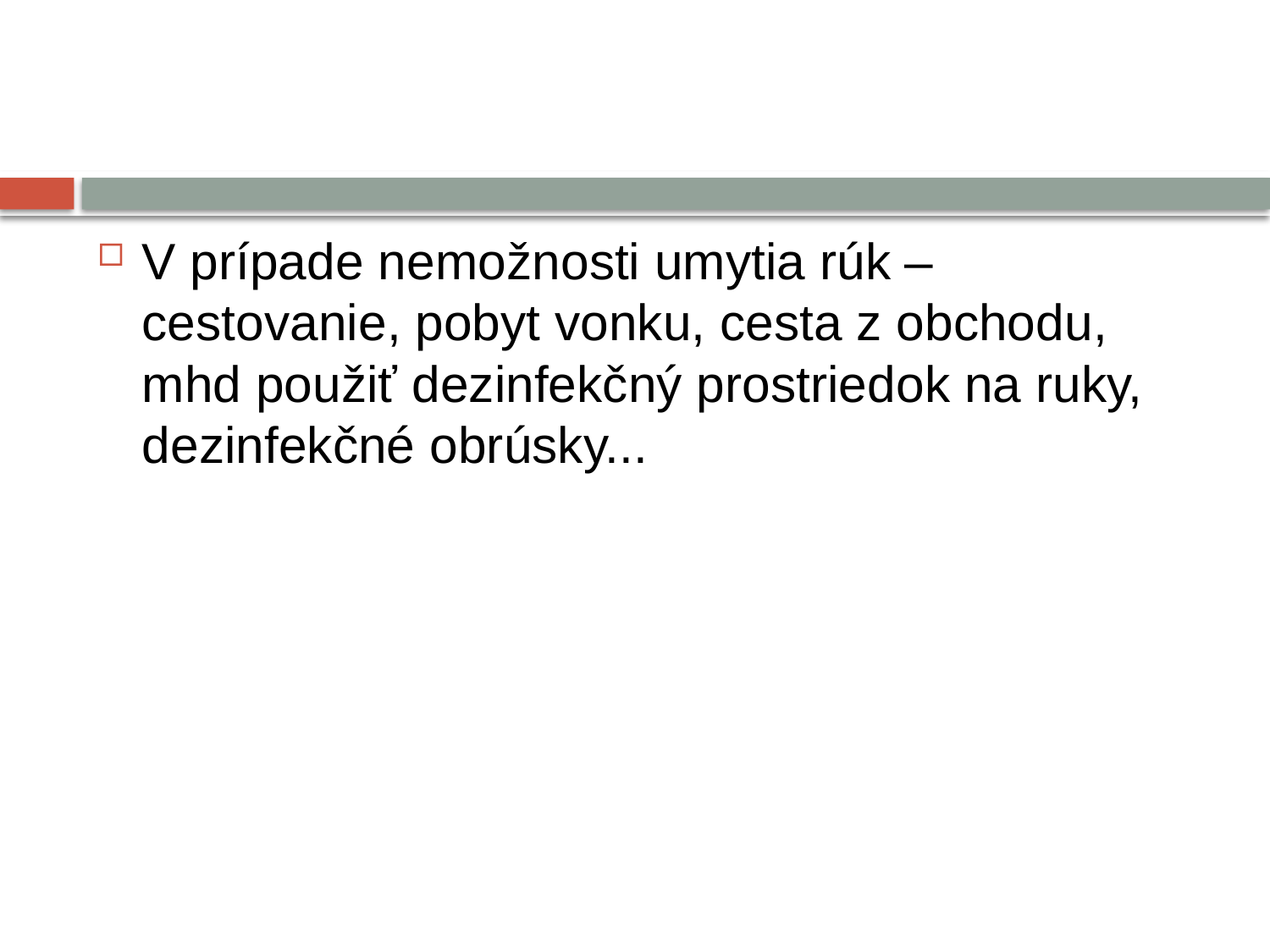

#
V prípade nemožnosti umytia rúk – cestovanie, pobyt vonku, cesta z obchodu, mhd použiť dezinfekčný prostriedok na ruky, dezinfekčné obrúsky...